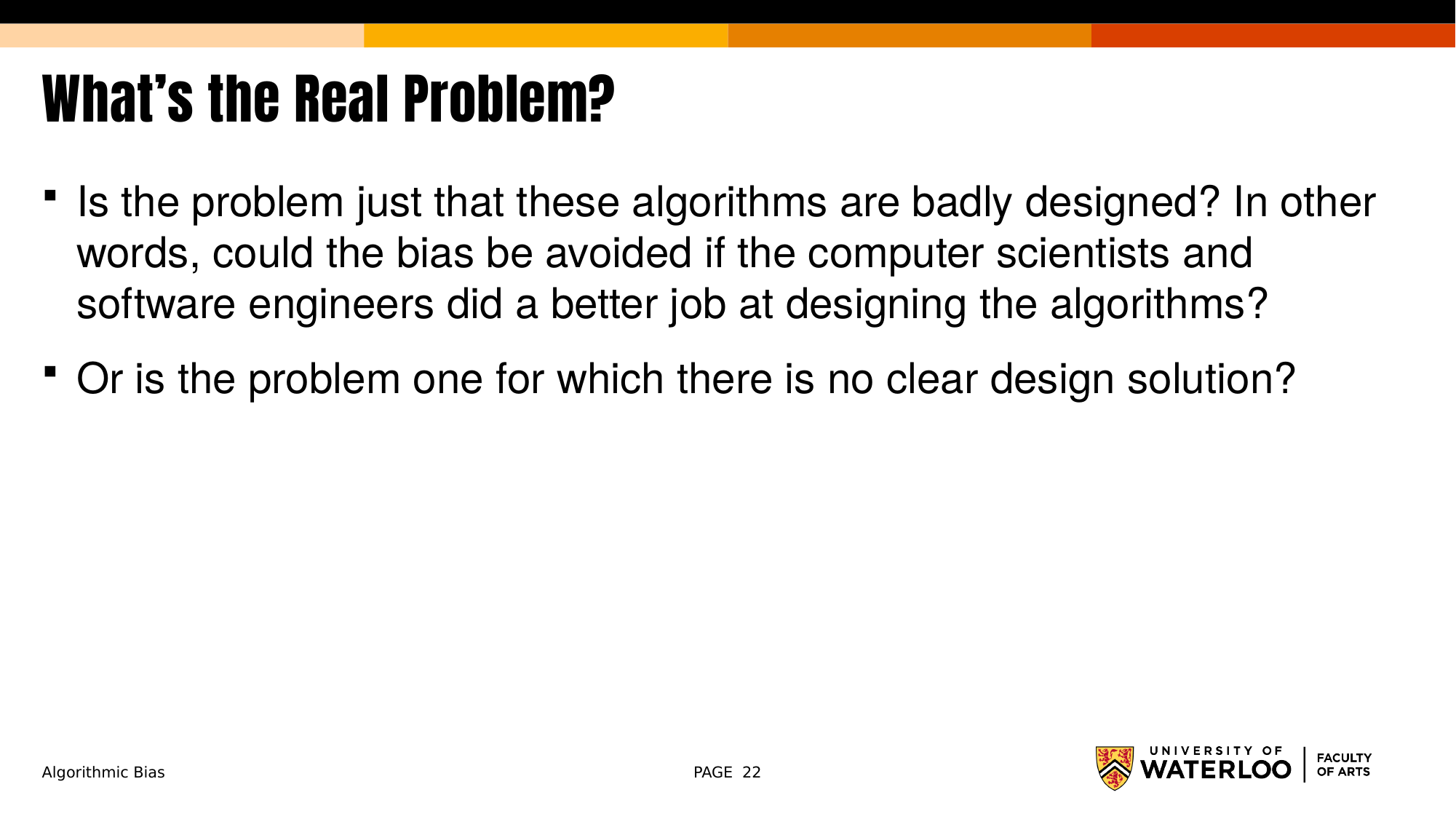

# What’s the Real Problem?
Is the problem just that these algorithms are badly designed? In other words, could the bias be avoided if the computer scientists and software engineers did a better job at designing the algorithms?
Or is the problem one for which there is no clear design solution?
Algorithmic Bias
PAGE  22